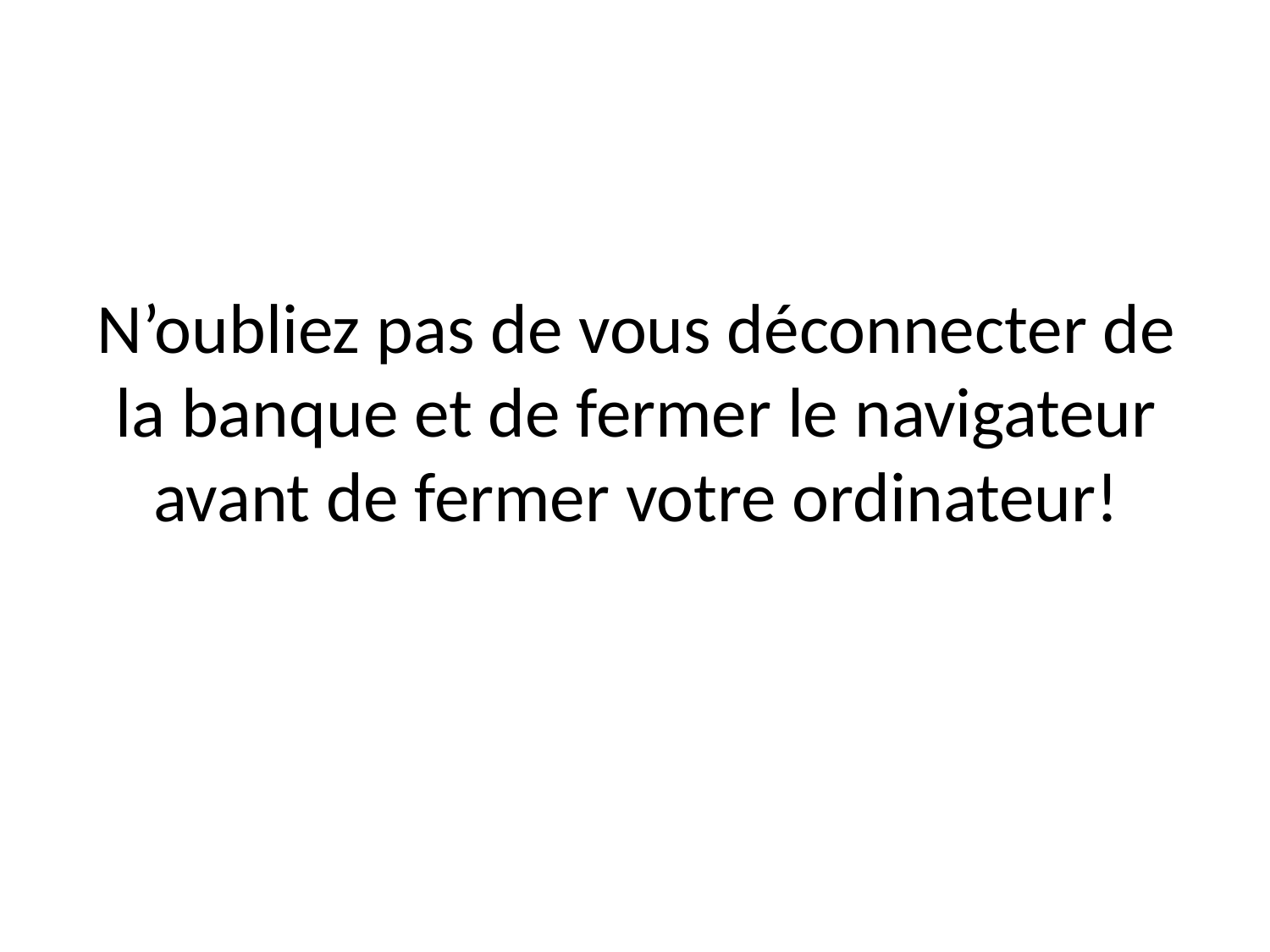

N’oubliez pas de vous déconnecter de la banque et de fermer le navigateur avant de fermer votre ordinateur!